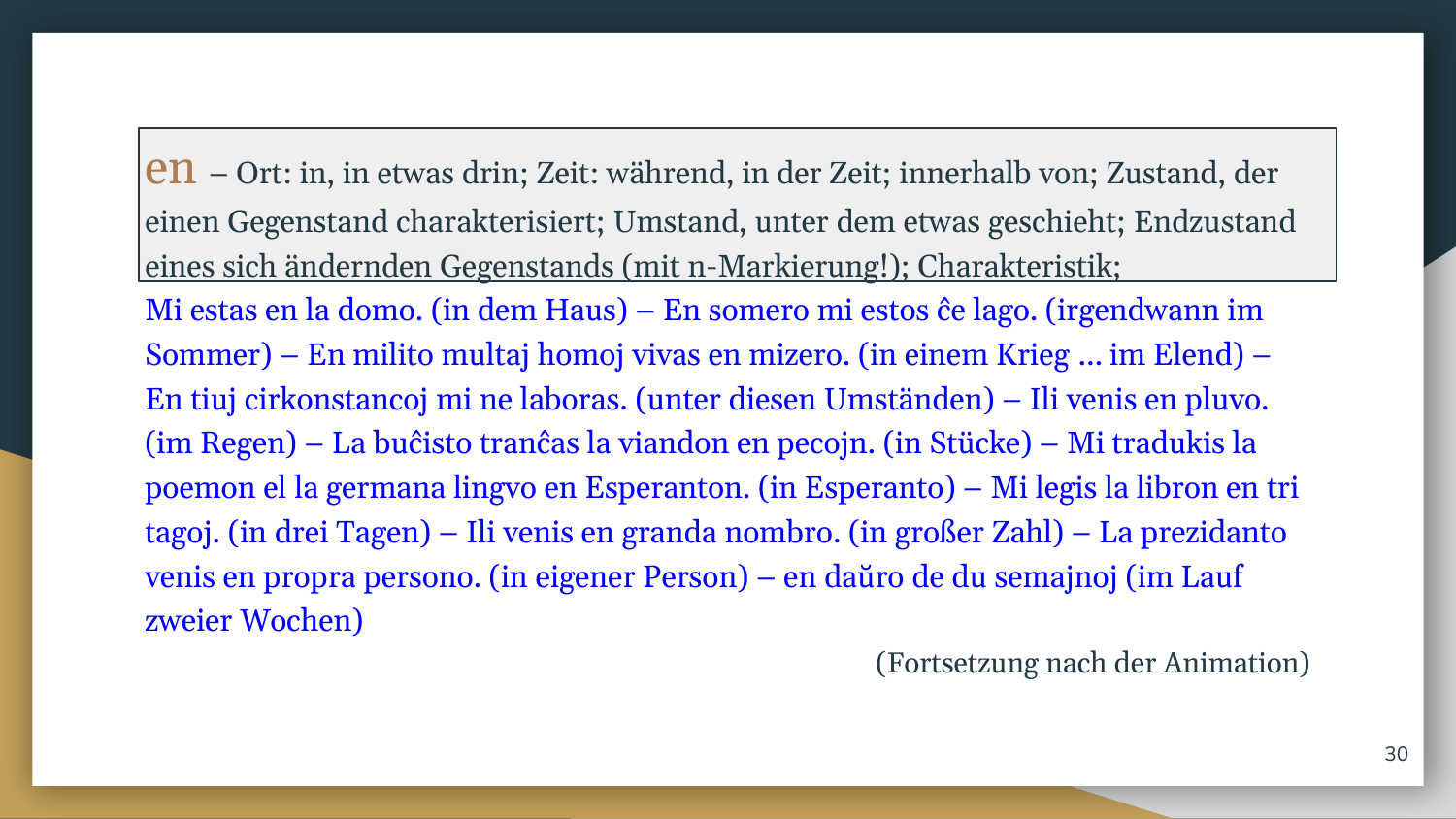

en – Ort: in, in etwas drin; Zeit: während, in der Zeit; innerhalb von; Zustand, der einen Gegenstand charakterisiert; Umstand, unter dem etwas geschieht; Endzustand eines sich ändernden Gegenstands (mit n-Markierung!); Charakteristik;
Mi estas en la domo. (in dem Haus) – En somero mi estos ĉe lago. (irgendwann im Sommer) – En milito multaj homoj vivas en mizero. (in einem Krieg … im Elend) – En tiuj cirkonstancoj mi ne laboras. (unter diesen Umständen) – Ili venis en pluvo. (im Regen) – La buĉisto tranĉas la viandon en pecojn. (in Stücke) – Mi tradukis la poemon el la germana lingvo en Esperanton. (in Esperanto) – Mi legis la libron en tri tagoj. (in drei Tagen) – Ili venis en granda nombro. (in großer Zahl) – La prezidanto venis en propra persono. (in eigener Person) – en daŭro de du semajnoj (im Lauf zweier Wochen)
(Fortsetzung nach der Animation)

30